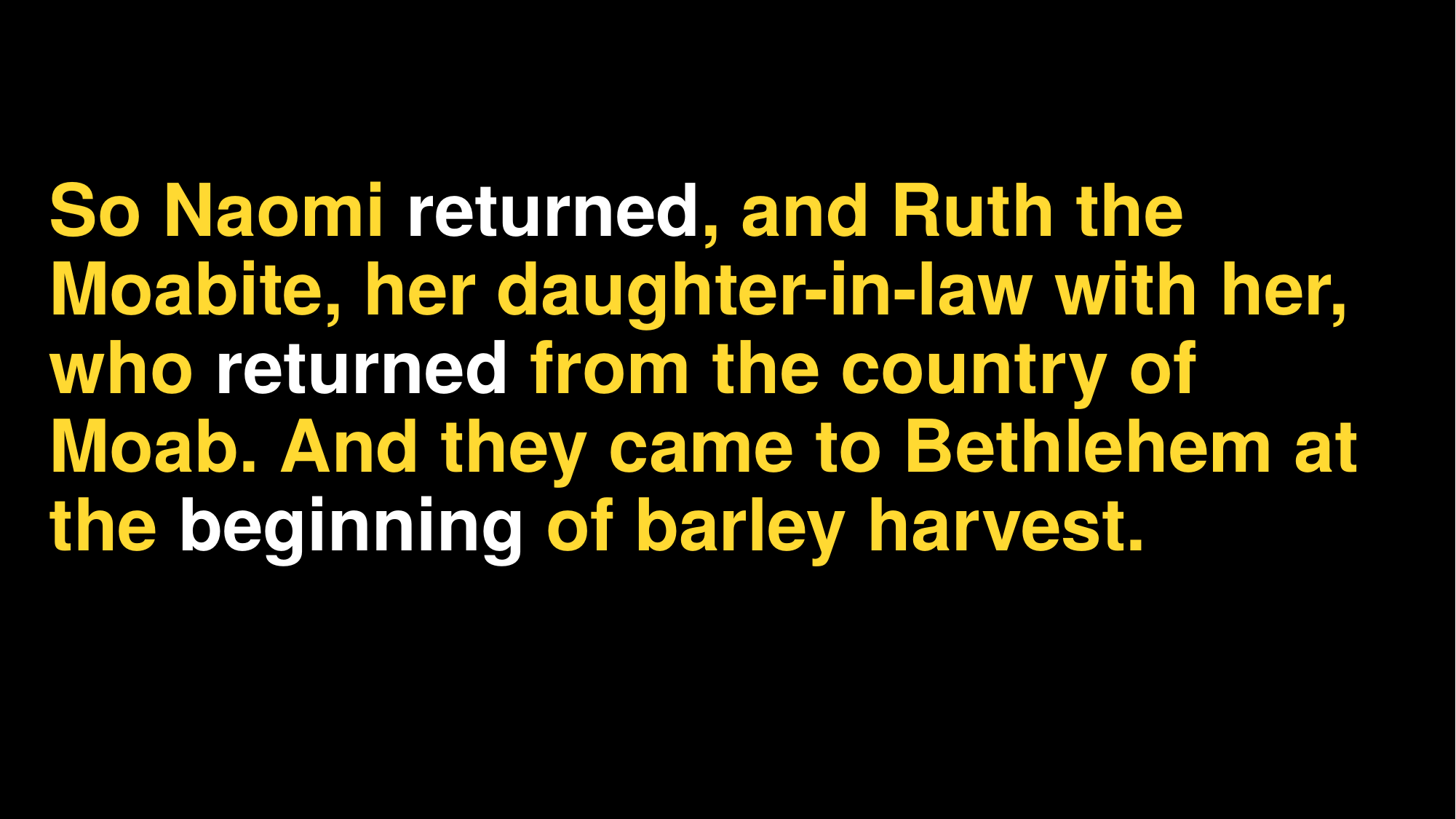

# So Naomi returned, and Ruth the Moabite, her daughter-in-law with her, who returned from the country of Moab. And they came to Bethlehem at the beginning of barley harvest.